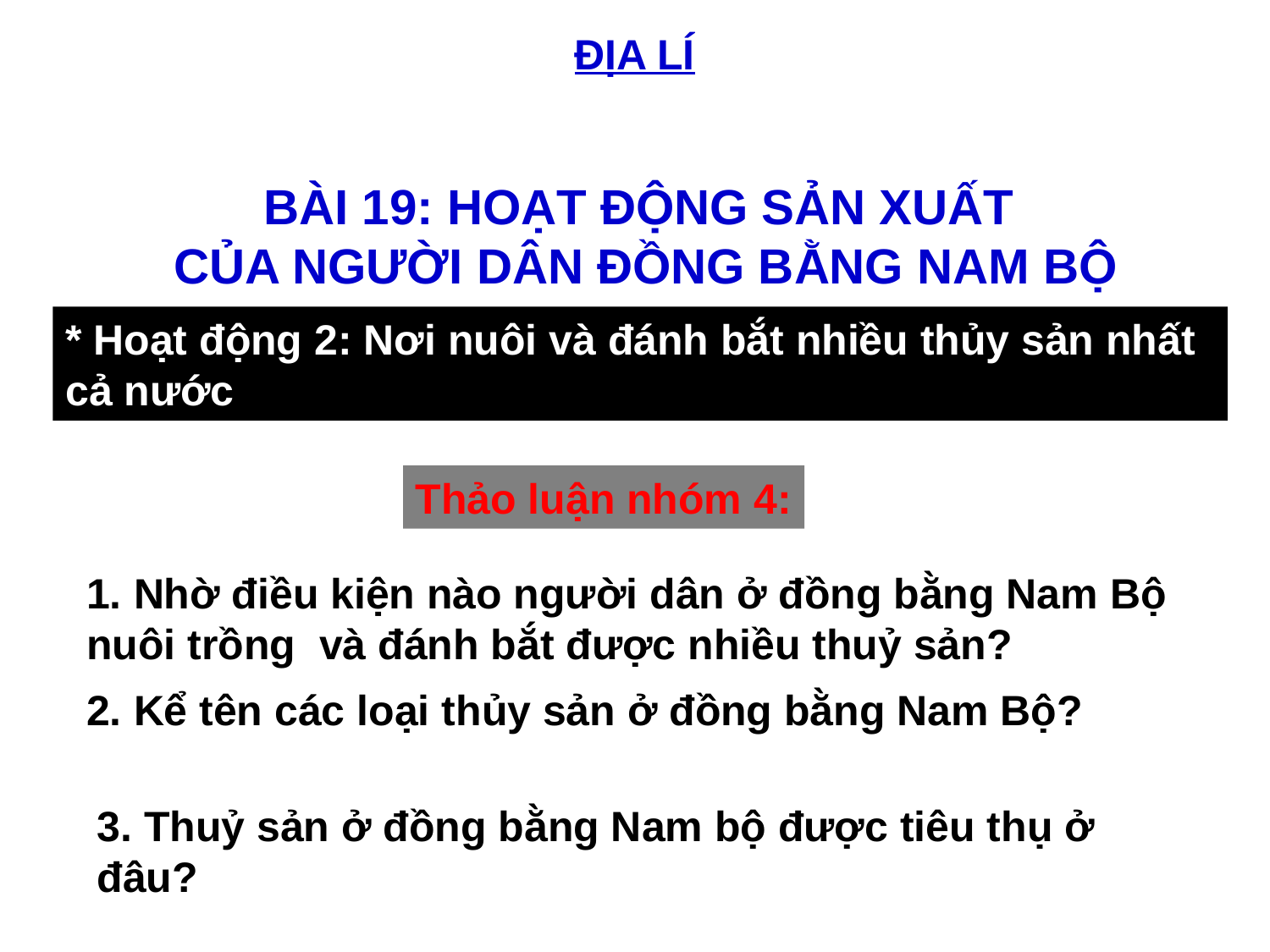

ĐỊA LÍ
BÀI 19: HOẠT ĐỘNG SẢN XUẤT
CỦA NGƯỜI DÂN ĐỒNG BẰNG NAM BỘ
* Hoạt động 2: Nơi nuôi và đánh bắt nhiều thủy sản nhất cả nước
Thảo luận nhóm 4:
1. Nhờ điều kiện nào người dân ở đồng bằng Nam Bộ nuôi trồng  và đánh bắt được nhiều thuỷ sản?
2. Kể tên các loại thủy sản ở đồng bằng Nam Bộ?
3. Thuỷ sản ở đồng bằng Nam bộ được tiêu thụ ở đâu?